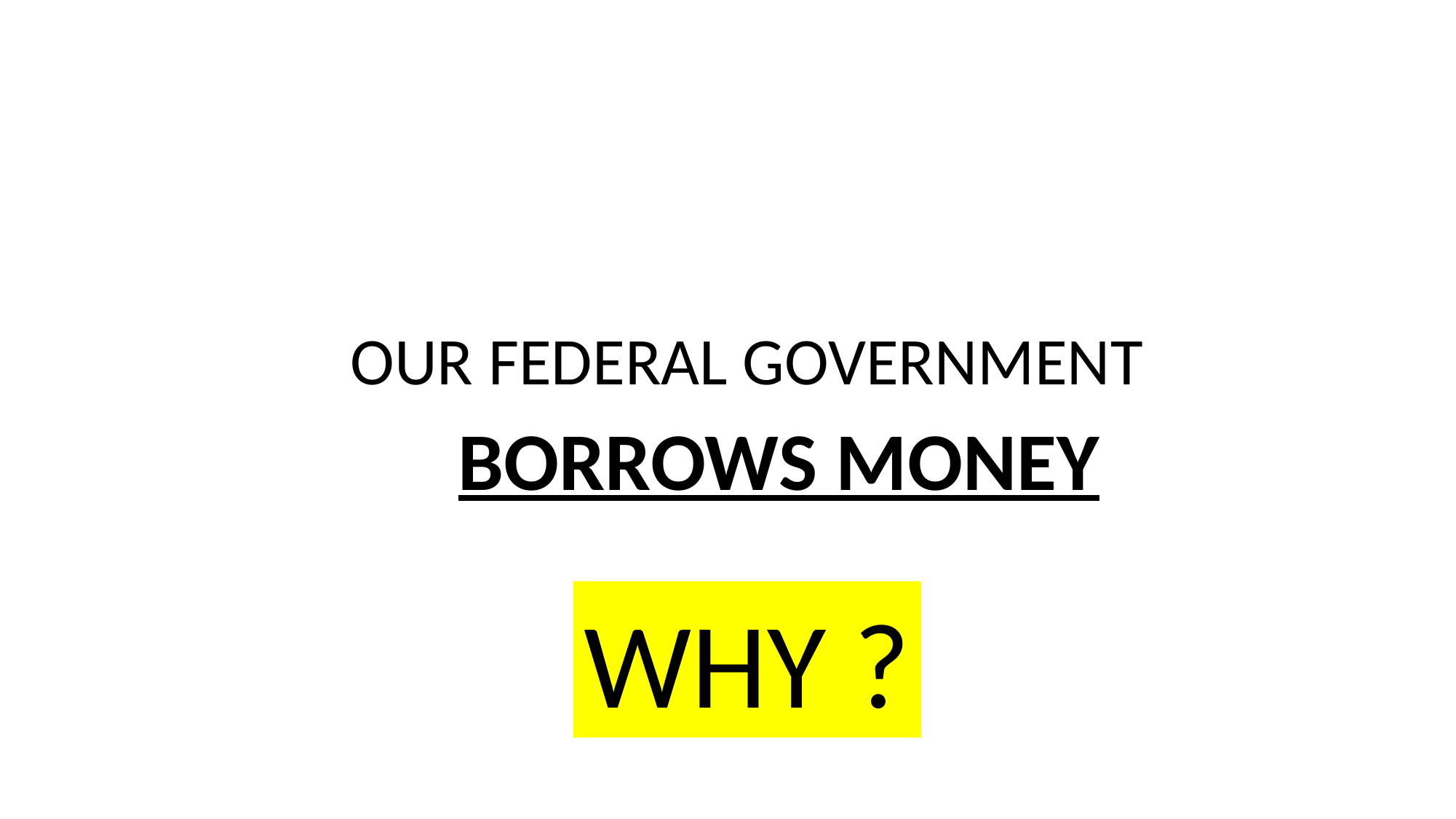

OUR FEDERAL GOVERNMENT

BORROWS MONEY
WHY ?